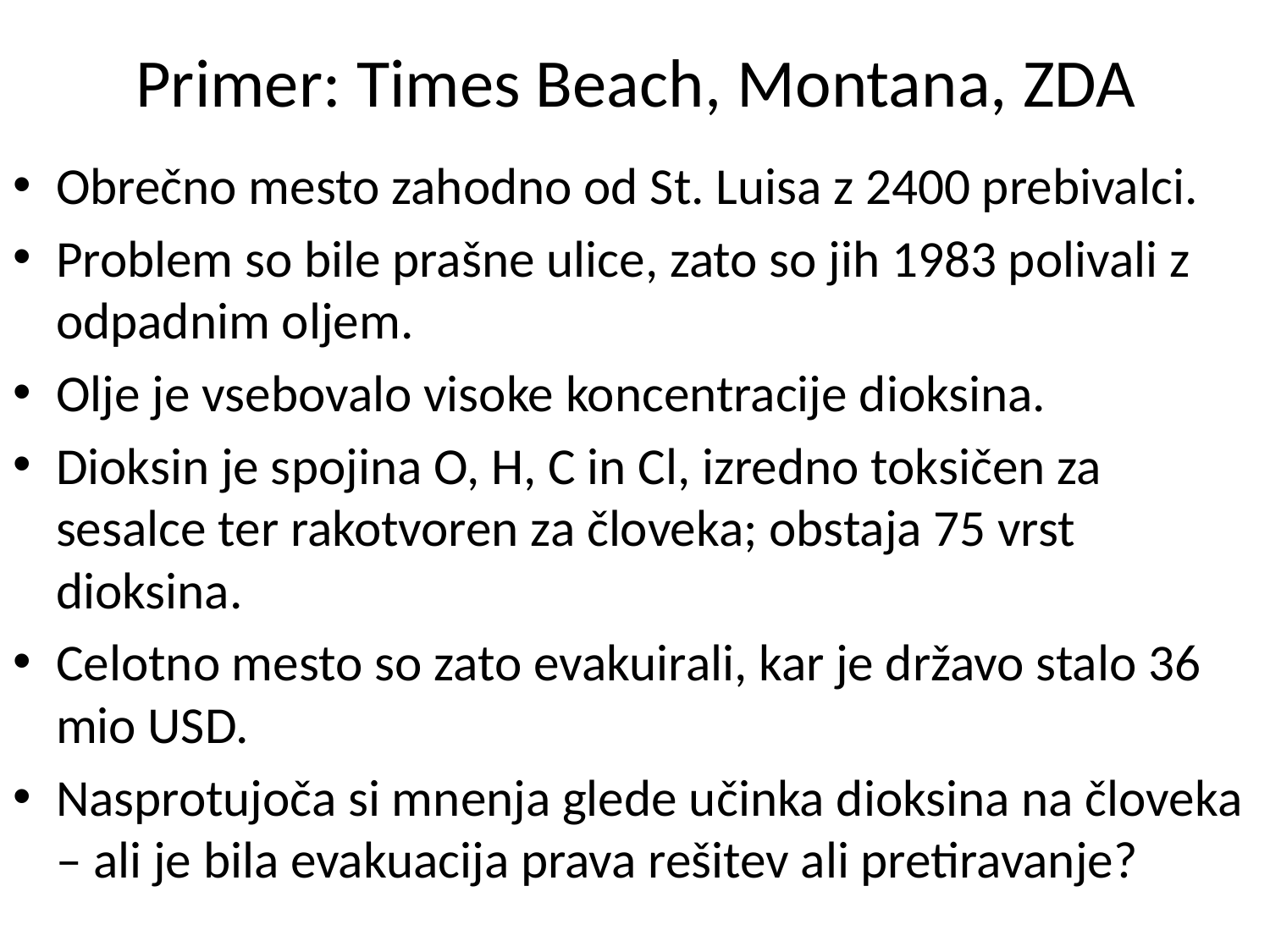

# Primer: Times Beach, Montana, ZDA
Obrečno mesto zahodno od St. Luisa z 2400 prebivalci.
Problem so bile prašne ulice, zato so jih 1983 polivali z odpadnim oljem.
Olje je vsebovalo visoke koncentracije dioksina.
Dioksin je spojina O, H, C in Cl, izredno toksičen za sesalce ter rakotvoren za človeka; obstaja 75 vrst dioksina.
Celotno mesto so zato evakuirali, kar je državo stalo 36 mio USD.
Nasprotujoča si mnenja glede učinka dioksina na človeka – ali je bila evakuacija prava rešitev ali pretiravanje?